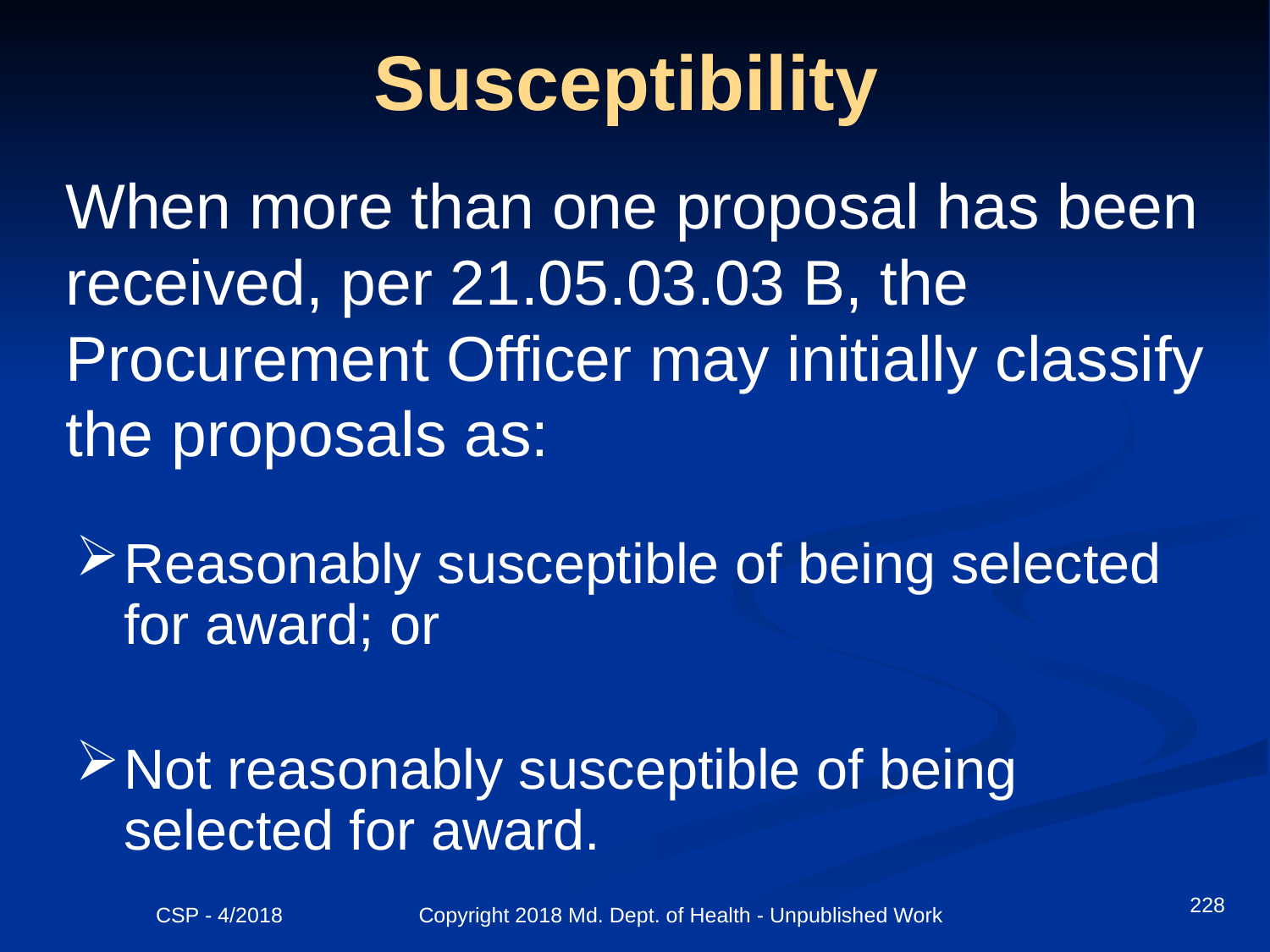

# Susceptibility
When more than one proposal has been received, per 21.05.03.03 B, the Procurement Officer may initially classify the proposals as:
Reasonably susceptible of being selected for award; or

Not reasonably susceptible of being selected for award.

228
CSP - 4/2018                       Copyright 2018 Md. Dept. of Health - Unpublished Work